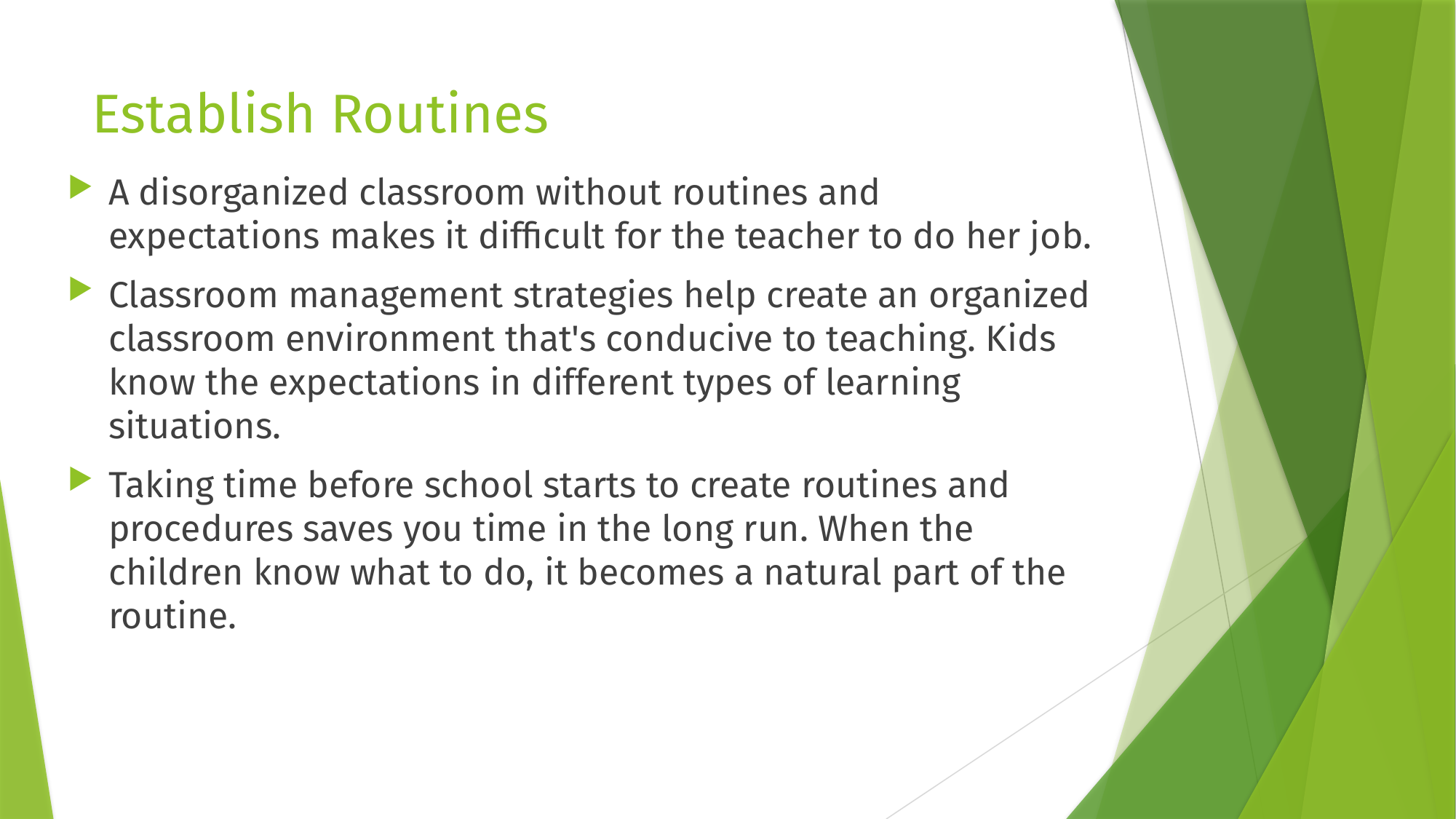

# Establish Routines
A disorganized classroom without routines and expectations makes it difficult for the teacher to do her job.
Classroom management strategies help create an organized classroom environment that's conducive to teaching. Kids know the expectations in different types of learning situations.
Taking time before school starts to create routines and procedures saves you time in the long run. When the children know what to do, it becomes a natural part of the routine.